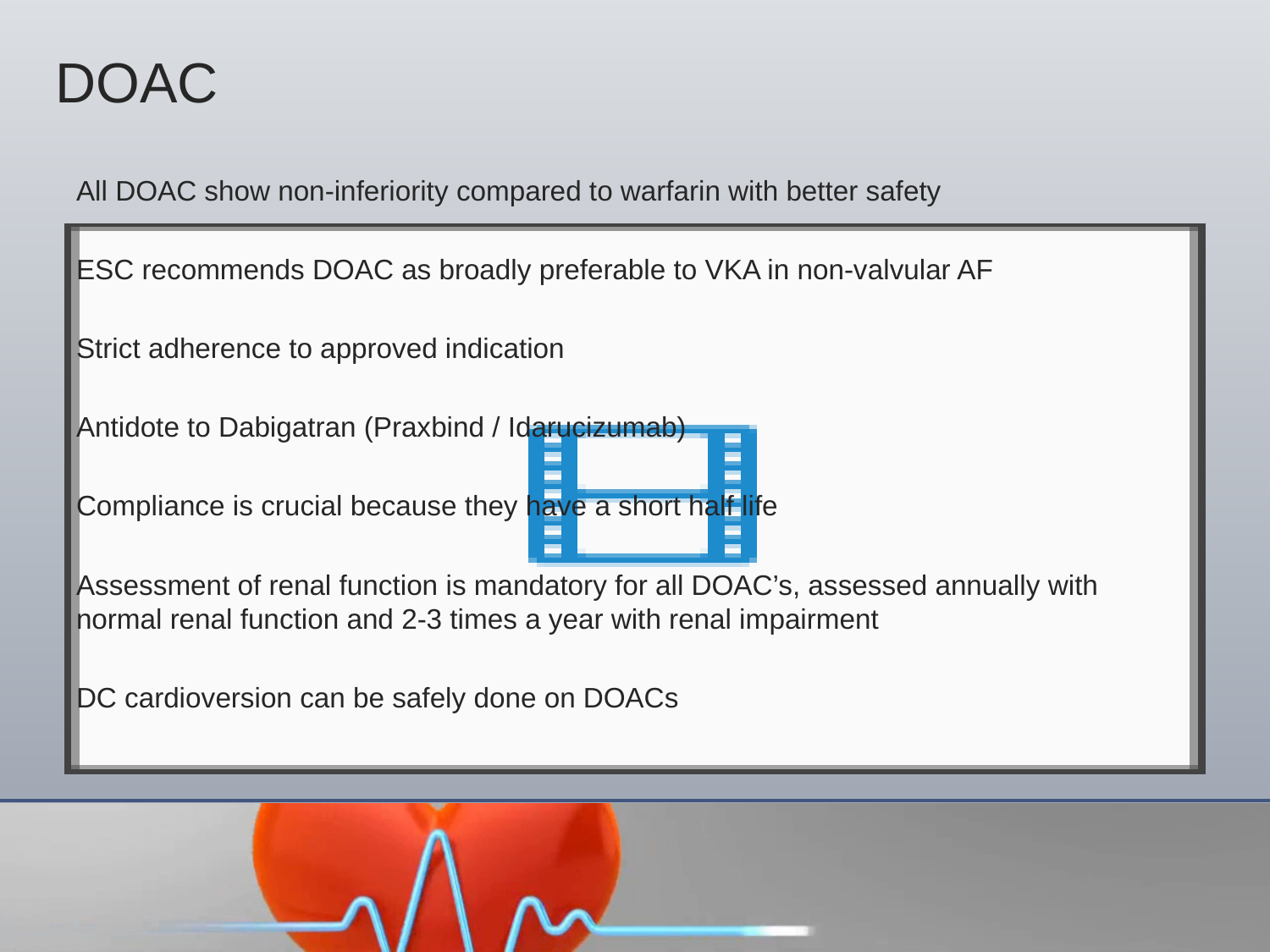

DOAC
All DOAC show non-inferiority compared to warfarin with better safety

ESC recommends DOAC as broadly preferable to VKA in non-valvular AF

Strict adherence to approved indication

Antidote to Dabigatran (Praxbind / Idarucizumab)

Compliance is crucial because they have a short half life

Assessment of renal function is mandatory for all DOAC’s, assessed annually with normal renal function and 2-3 times a year with renal impairment

DC cardioversion can be safely done on DOACs